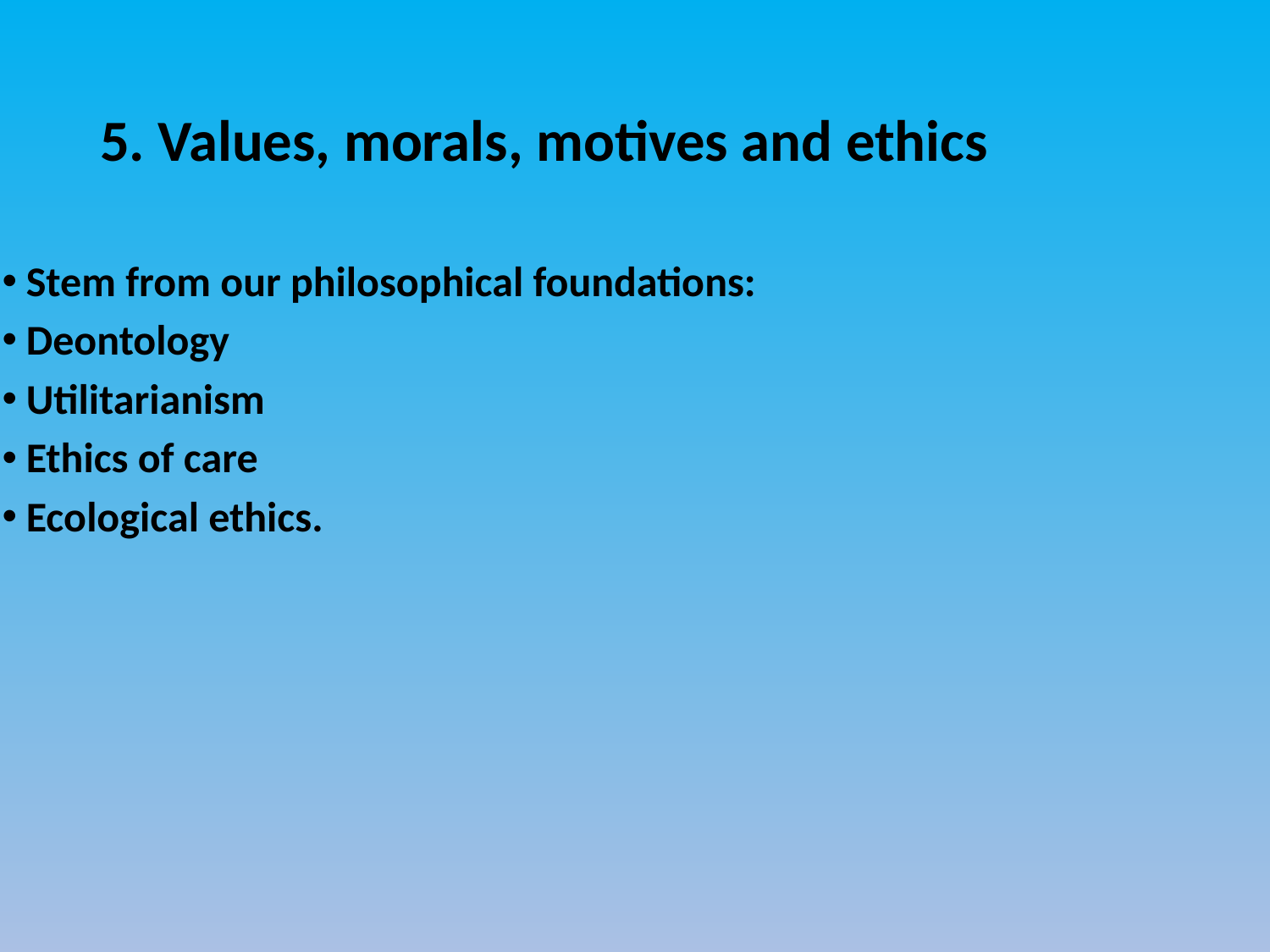

# 5. Values, morals, motives and ethics
Stem from our philosophical foundations:
Deontology
Utilitarianism
Ethics of care
Ecological ethics.